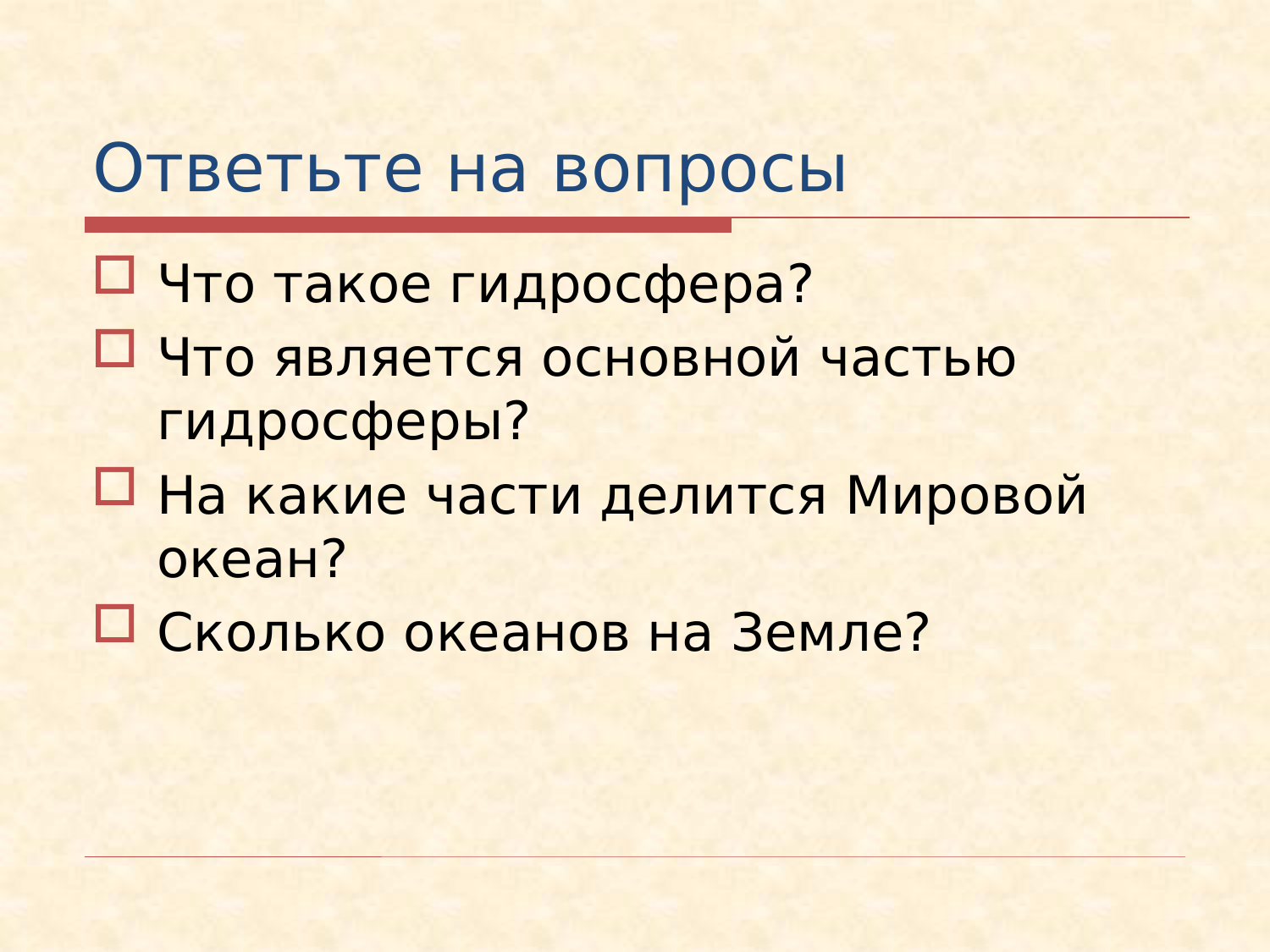

# Ответьте на вопросы
Что такое гидросфера?
Что является основной частью гидросферы?
На какие части делится Мировой океан?
Сколько океанов на Земле?